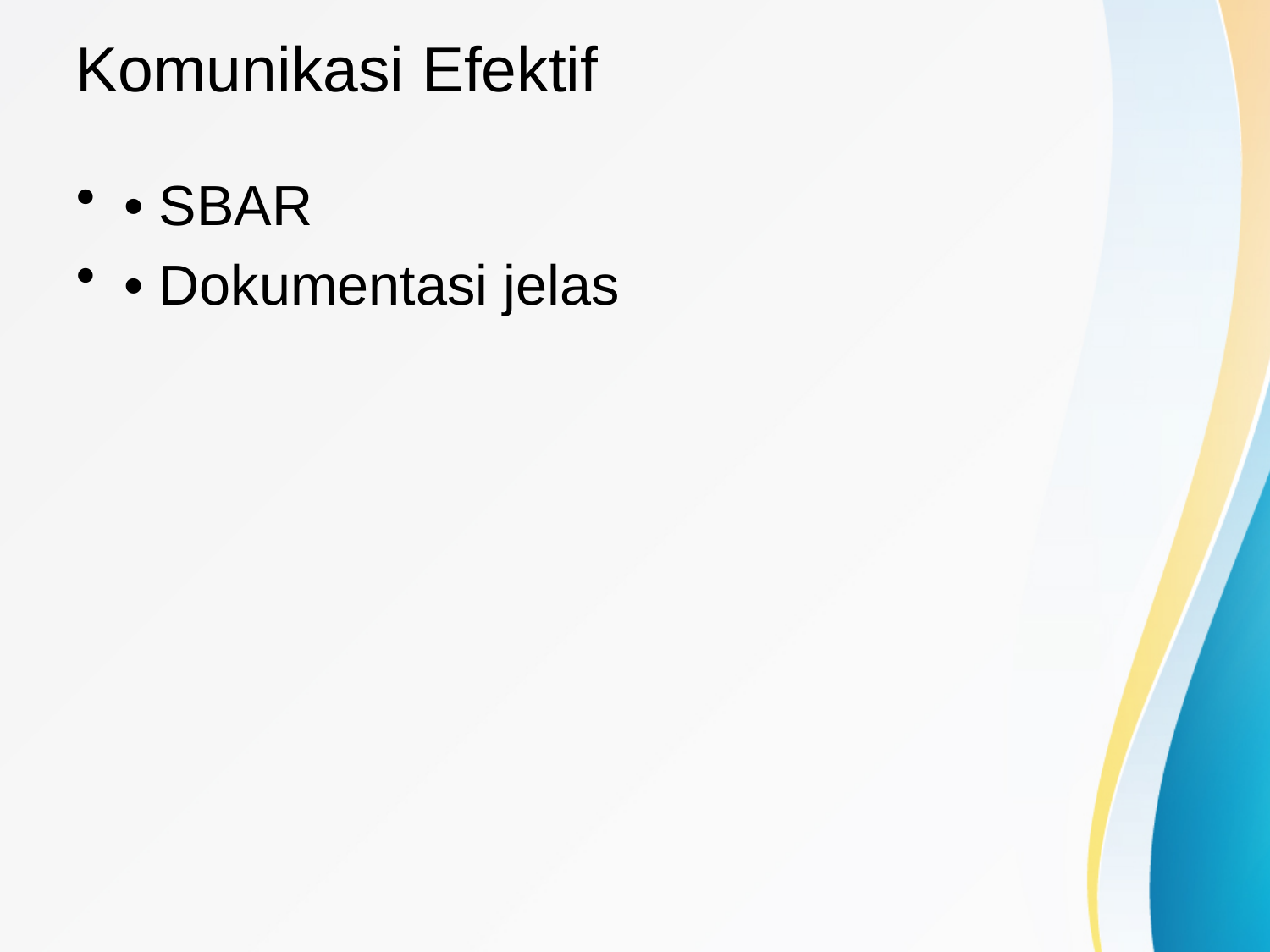

# Komunikasi Efektif
• SBAR
• Dokumentasi jelas